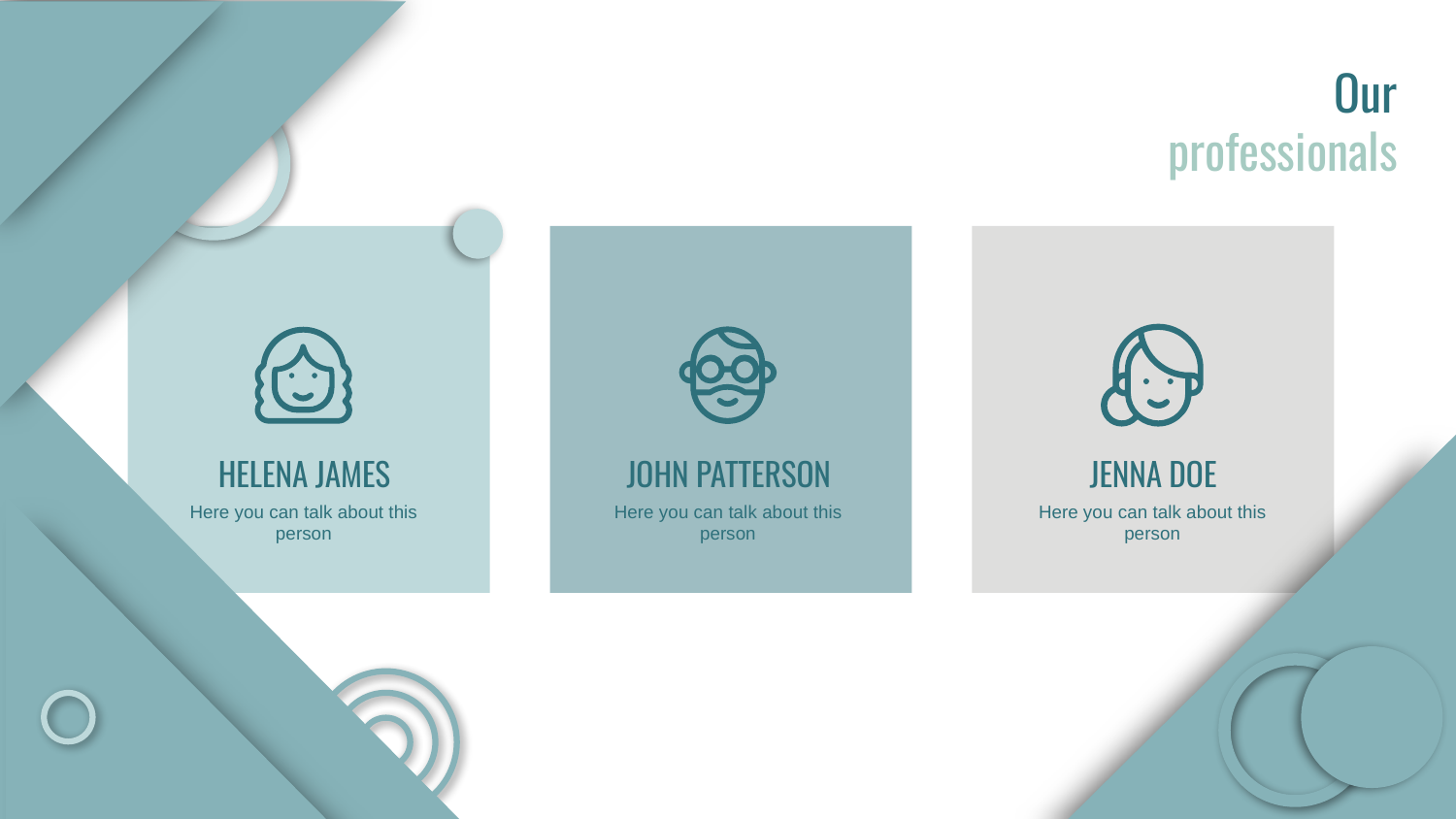

Our professionals

HELENA JAMES
# JOHN PATTERSON
JENNA DOE
Here you can talk about this person

Here you can talk about this person

Here you can talk about this person